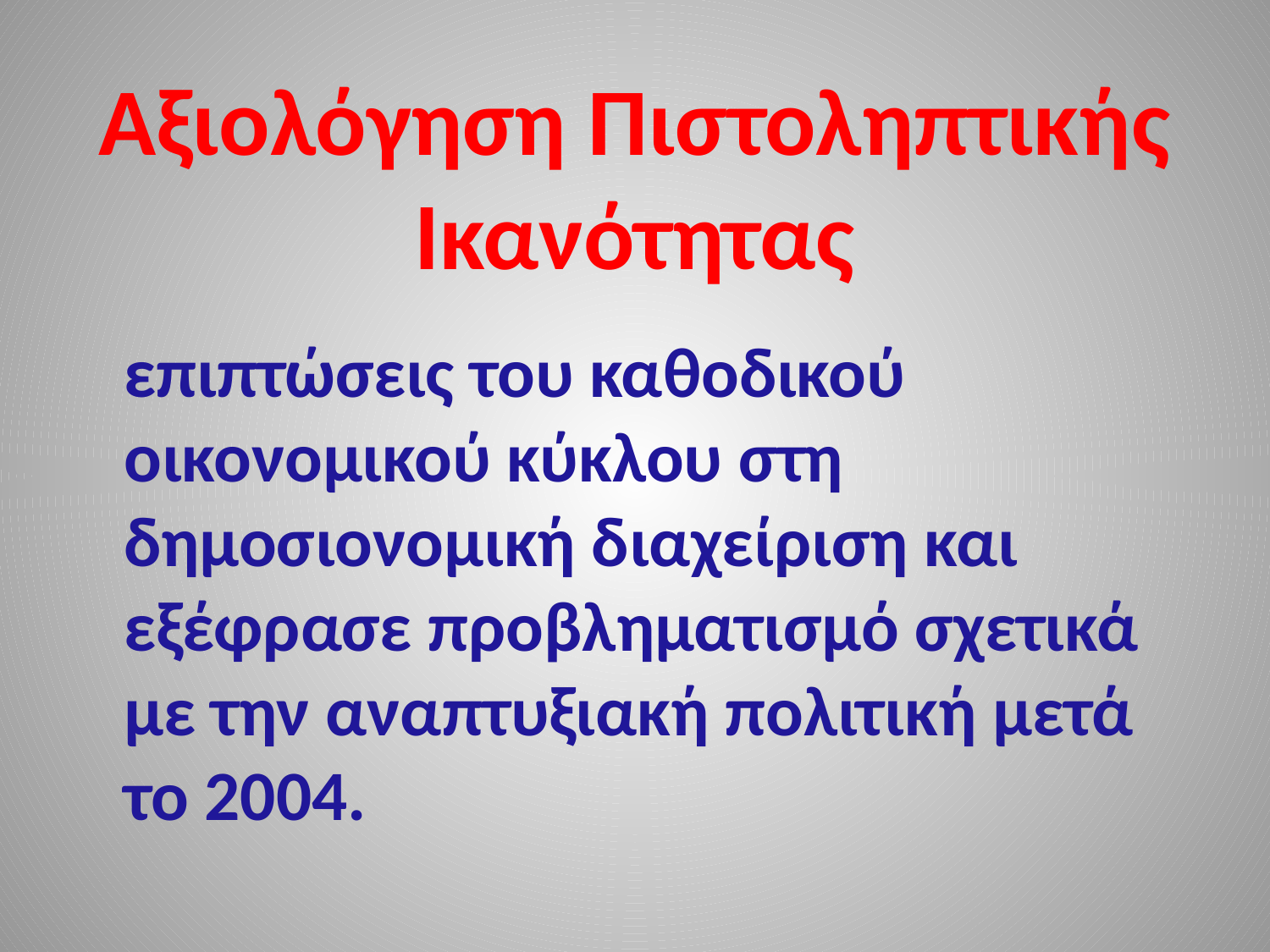

# Αξιολόγηση Πιστοληπτικής Ικανότητας

   επιπτώσεις του καθοδικού οικονομικού κύκλου στη δημοσιονομική διαχείριση και εξέφρασε προβληματισμό σχετικά με την αναπτυξιακή πολιτική μετά το 2004.